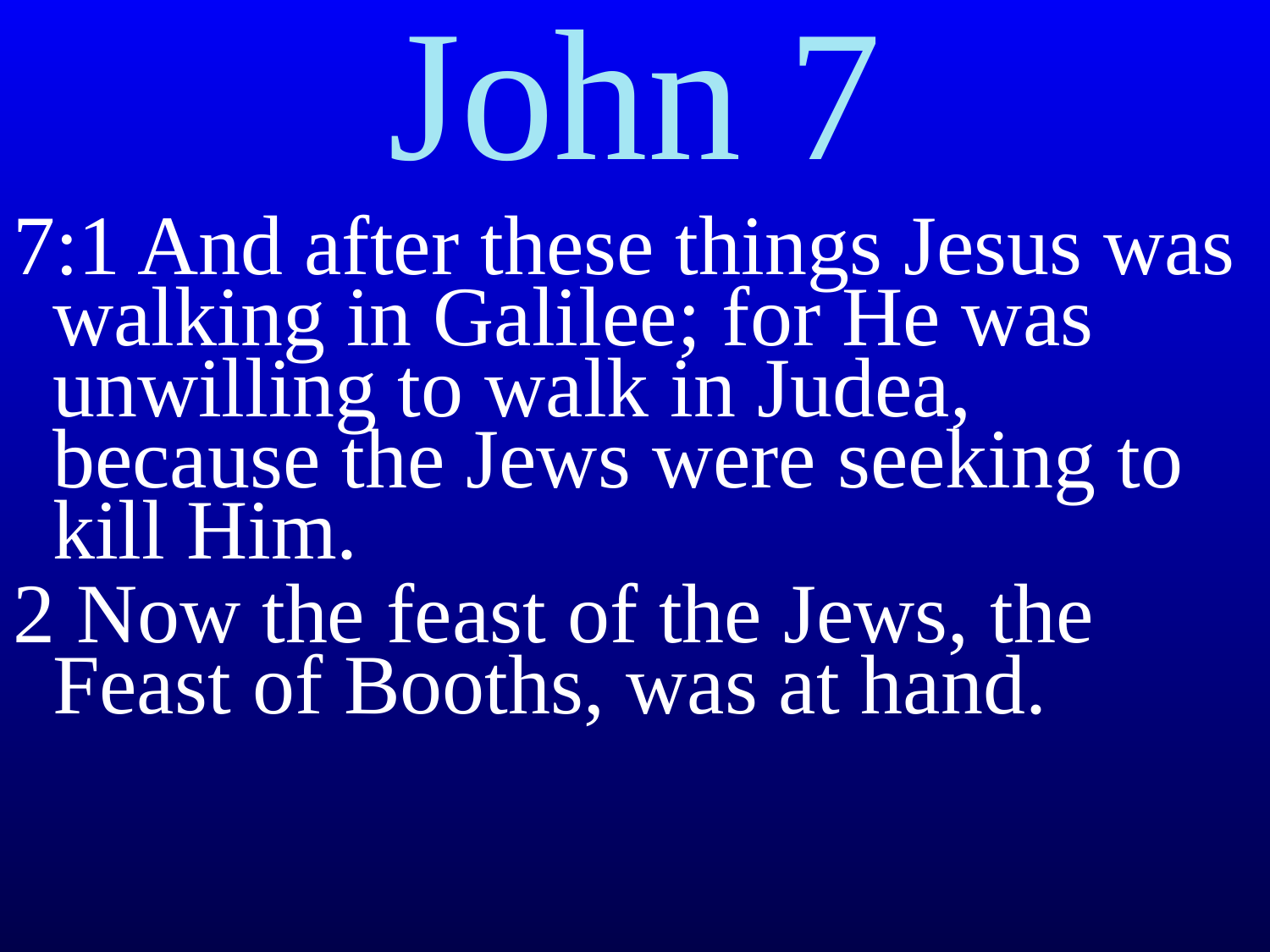

# John 7
7:1 And after these things Jesus was walking in Galilee; for He was unwilling to walk in Judea, because the Jews were seeking to kill Him.
2 Now the feast of the Jews, the Feast of Booths, was at hand.